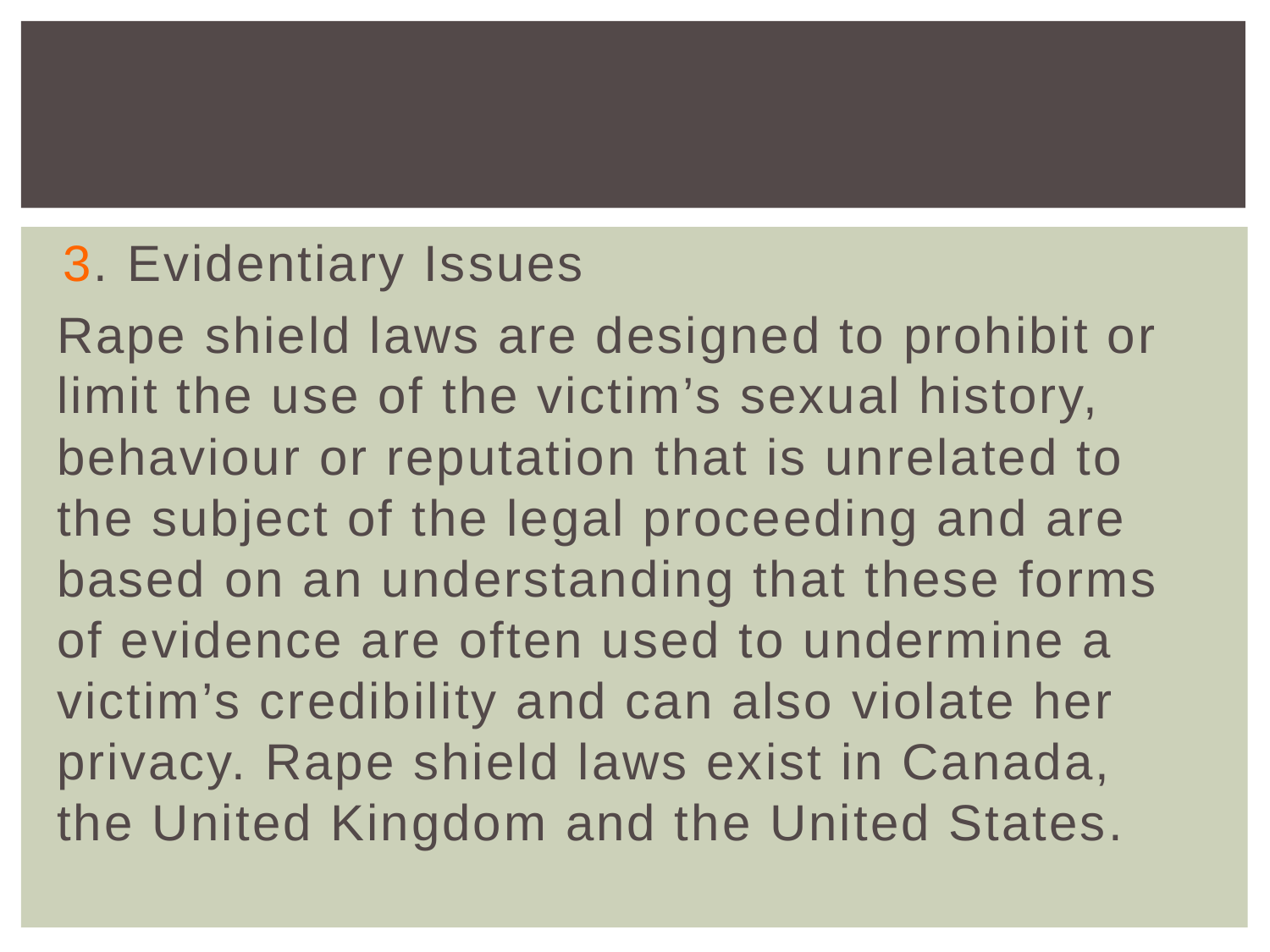

3. Evidentiary Issues
Rape shield laws are designed to prohibit or limit the use of the victim’s sexual history, behaviour or reputation that is unrelated to the subject of the legal proceeding and are based on an understanding that these forms of evidence are often used to undermine a victim’s credibility and can also violate her privacy. Rape shield laws exist in Canada, the United Kingdom and the United States.